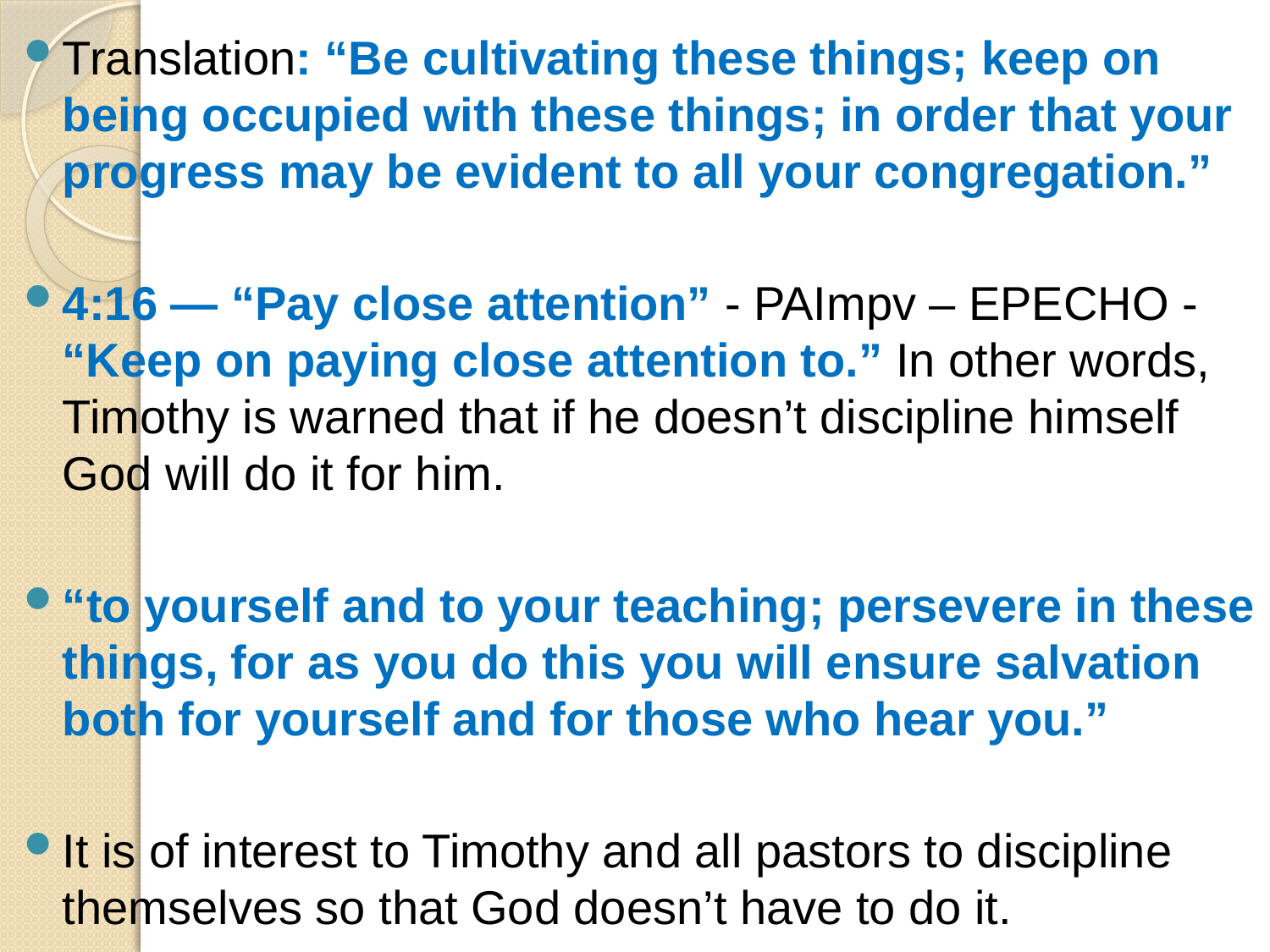

Translation: “Be cultivating these things; keep on being occupied with these things; in order that your progress may be evident to all your congregation.”

4:16 — “Pay close attention” - PAImpv – EPECHO -  “Keep on paying close attention to.” In other words, Timothy is warned that if he doesn’t discipline himself God will do it for him.

“to yourself and to your teaching; persevere in these things, for as you do this you will ensure salvation both for yourself and for those who hear you.”

It is of interest to Timothy and all pastors to discipline themselves so that God doesn’t have to do it.